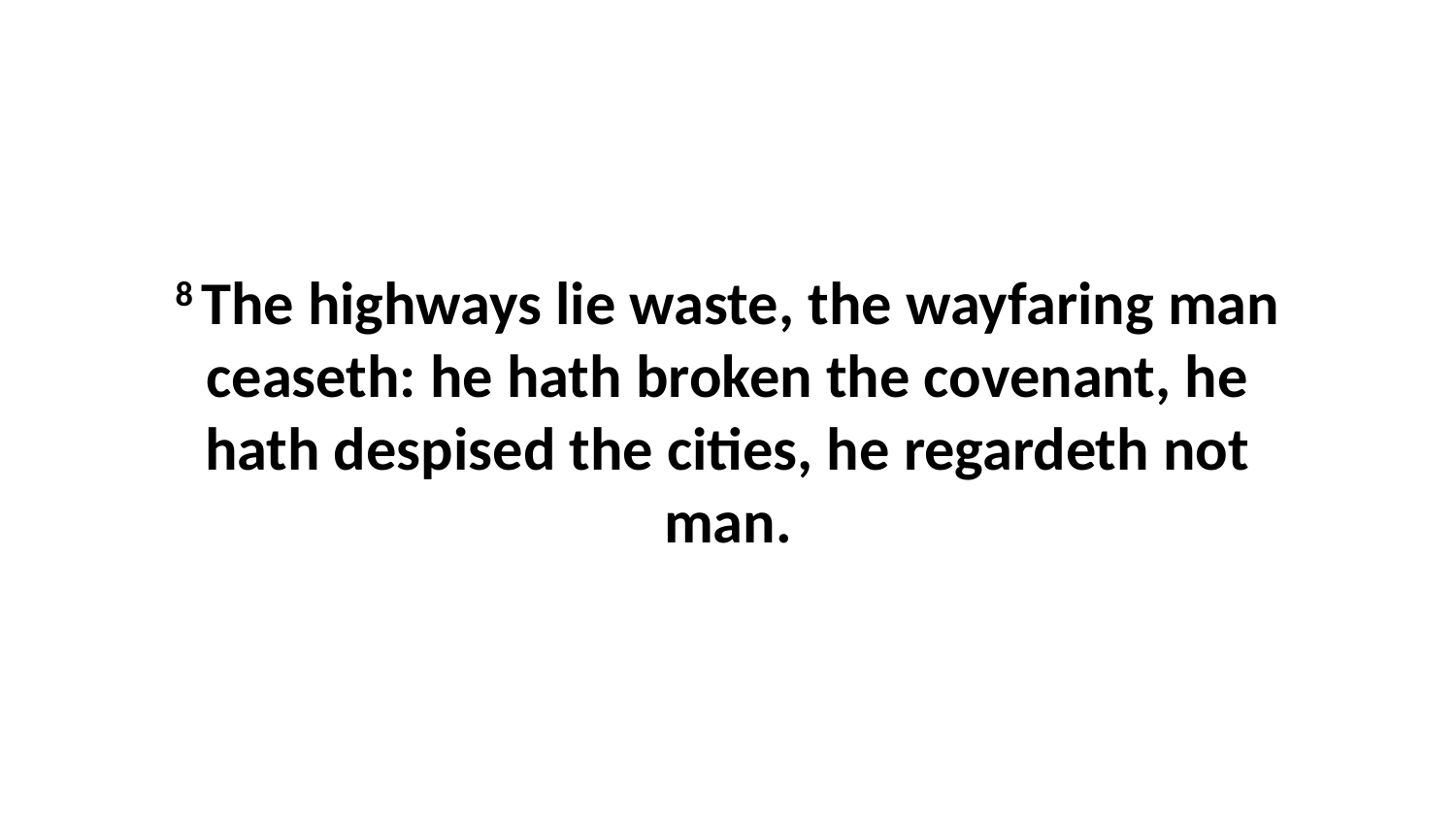

8 The highways lie waste, the wayfaring man ceaseth: he hath broken the covenant, he hath despised the cities, he regardeth not man.